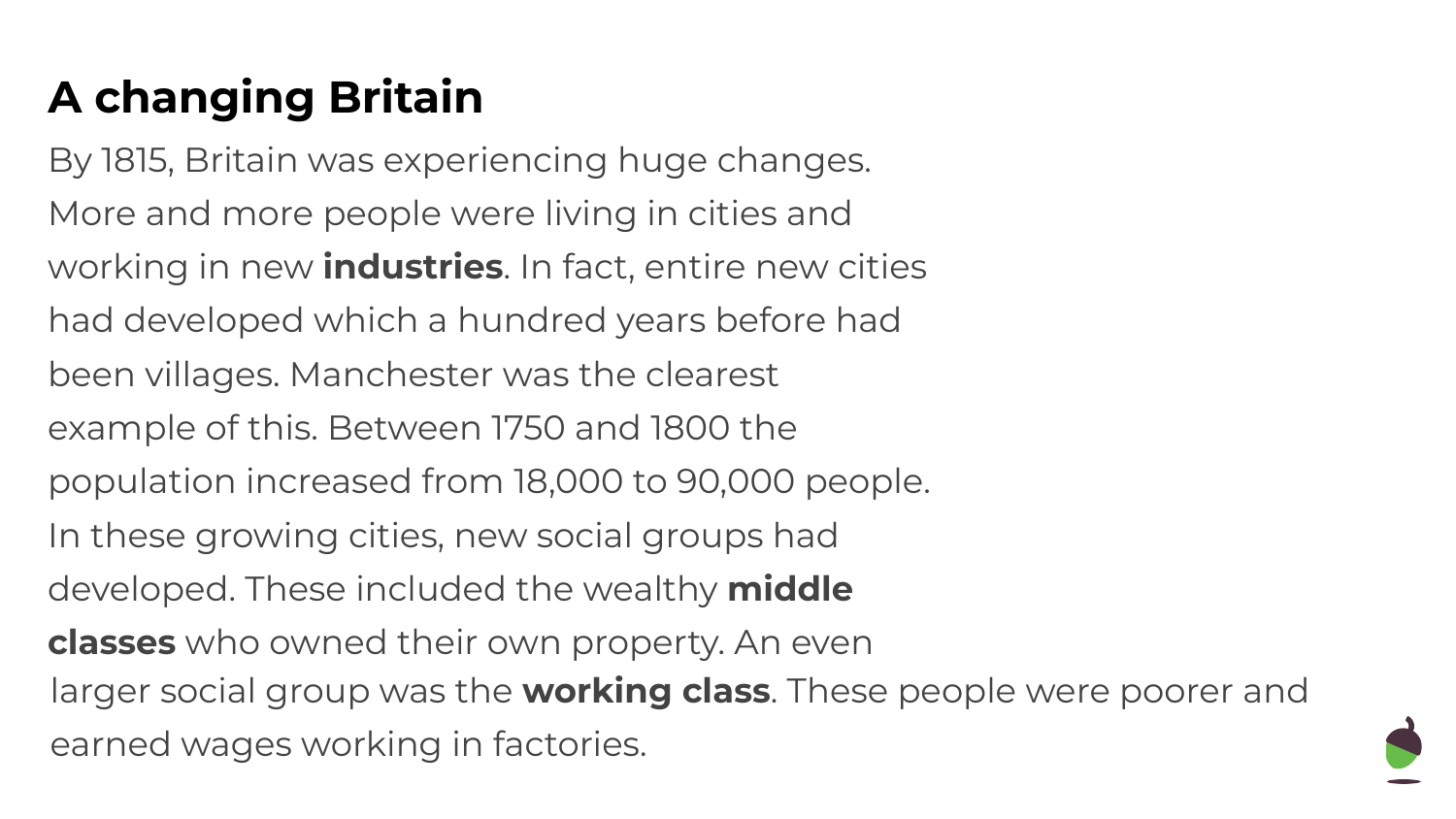

A changing Britain
By 1815, Britain was experiencing huge changes. More and more people were living in cities and working in new industries. In fact, entire new cities had developed which a hundred years before had been villages. Manchester was the clearest example of this. Between 1750 and 1800 the population increased from 18,000 to 90,000 people. In these growing cities, new social groups had developed. These included the wealthy middle classes who owned their own property. An even
larger social group was the working class. These people were poorer and earned wages working in factories.